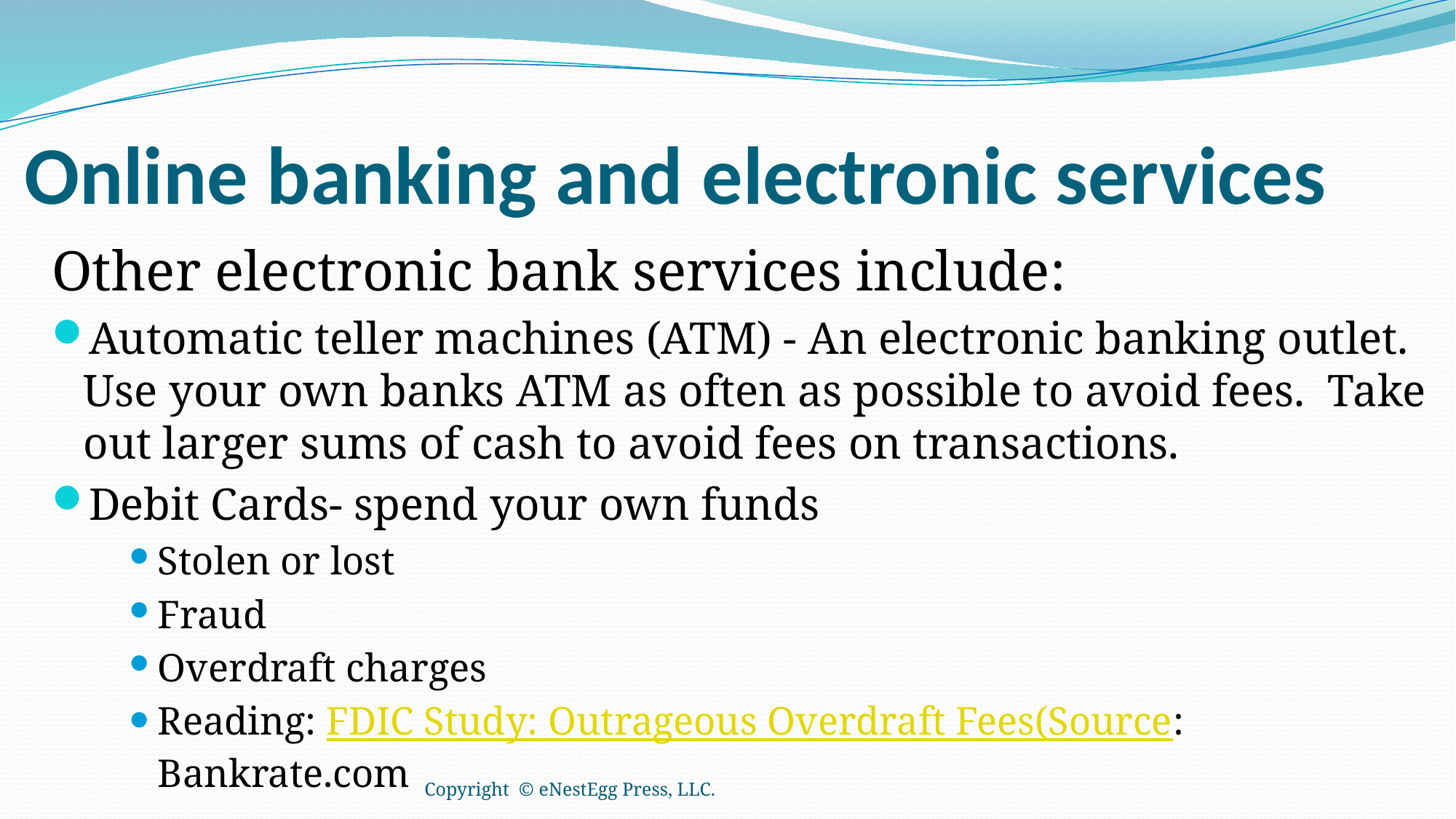

# Online banking and electronic services
Other electronic bank services include:
Automatic teller machines (ATM) - An electronic banking outlet.  Use your own banks ATM as often as possible to avoid fees.  Take out larger sums of cash to avoid fees on transactions.
Debit Cards- spend your own funds
Stolen or lost
Fraud
Overdraft charges
Reading: FDIC Study: Outrageous Overdraft Fees(Source: Bankrate.com

Copyright  © eNestEgg Press, LLC.